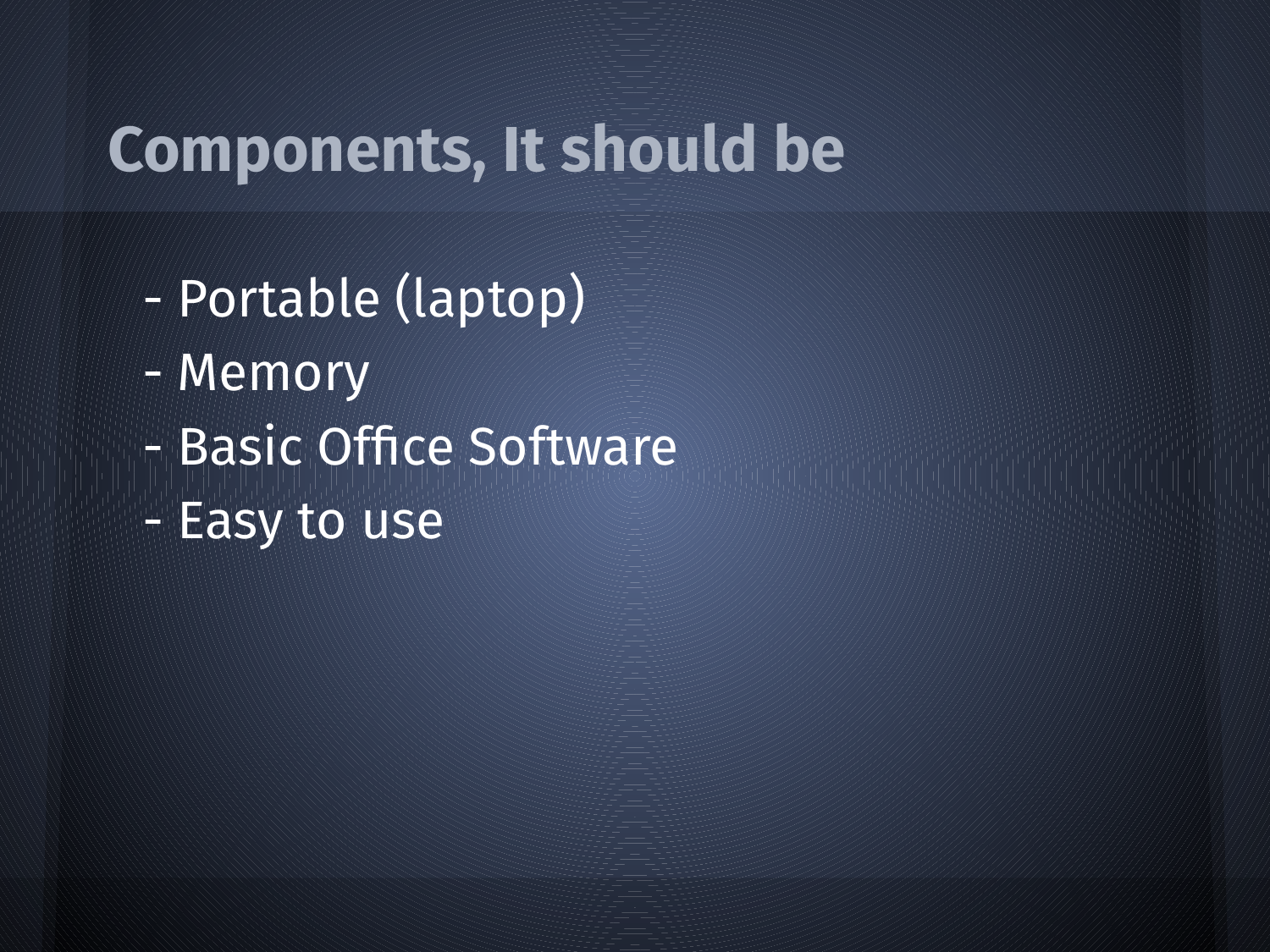

# Components, It should be
- Portable (laptop)
- Memory
- Basic Office Software
- Easy to use